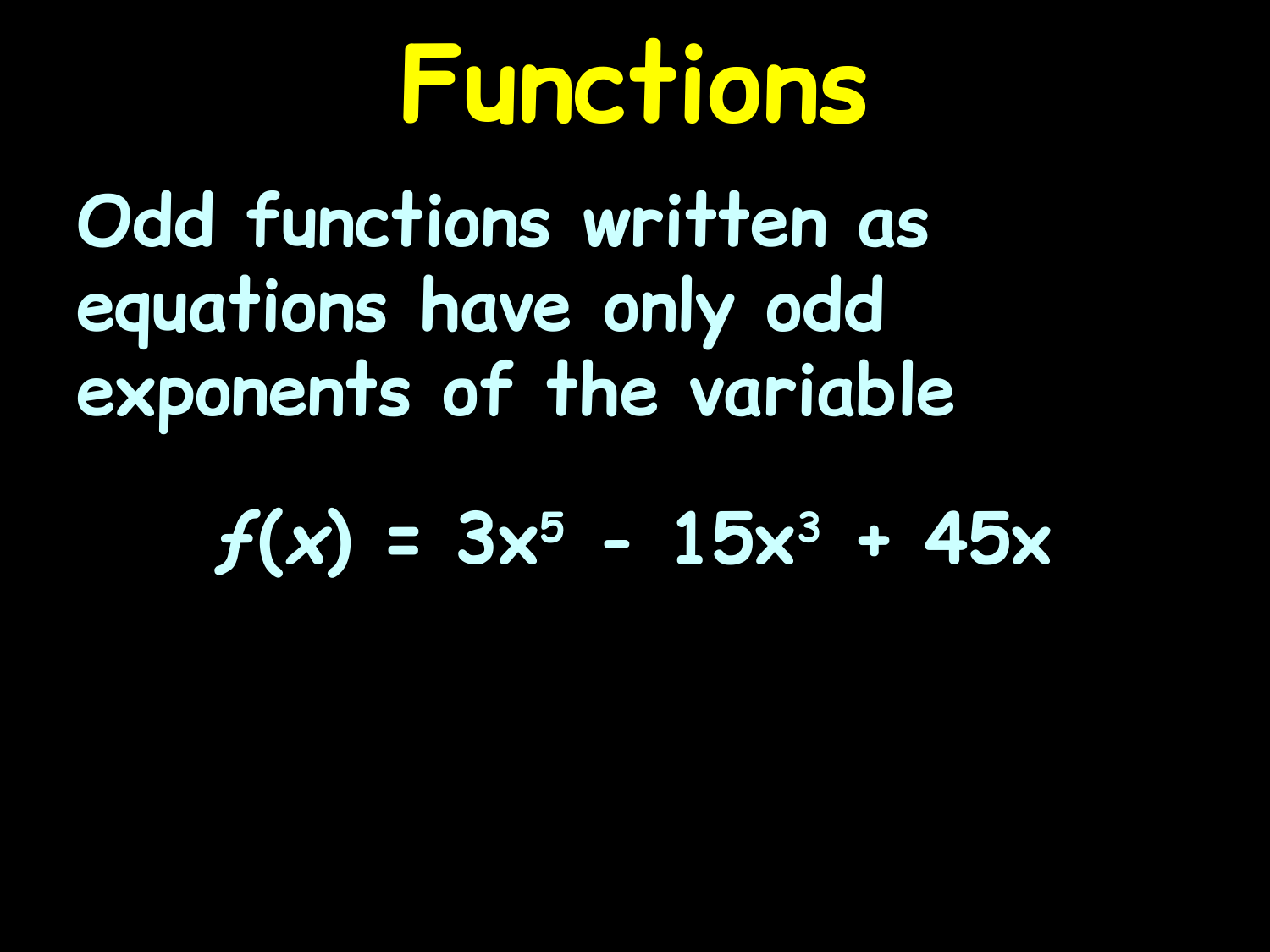

# Functions
Odd functions written as equations have only odd exponents of the variable

ƒ(x) = 3x5 - 15x3 + 45x